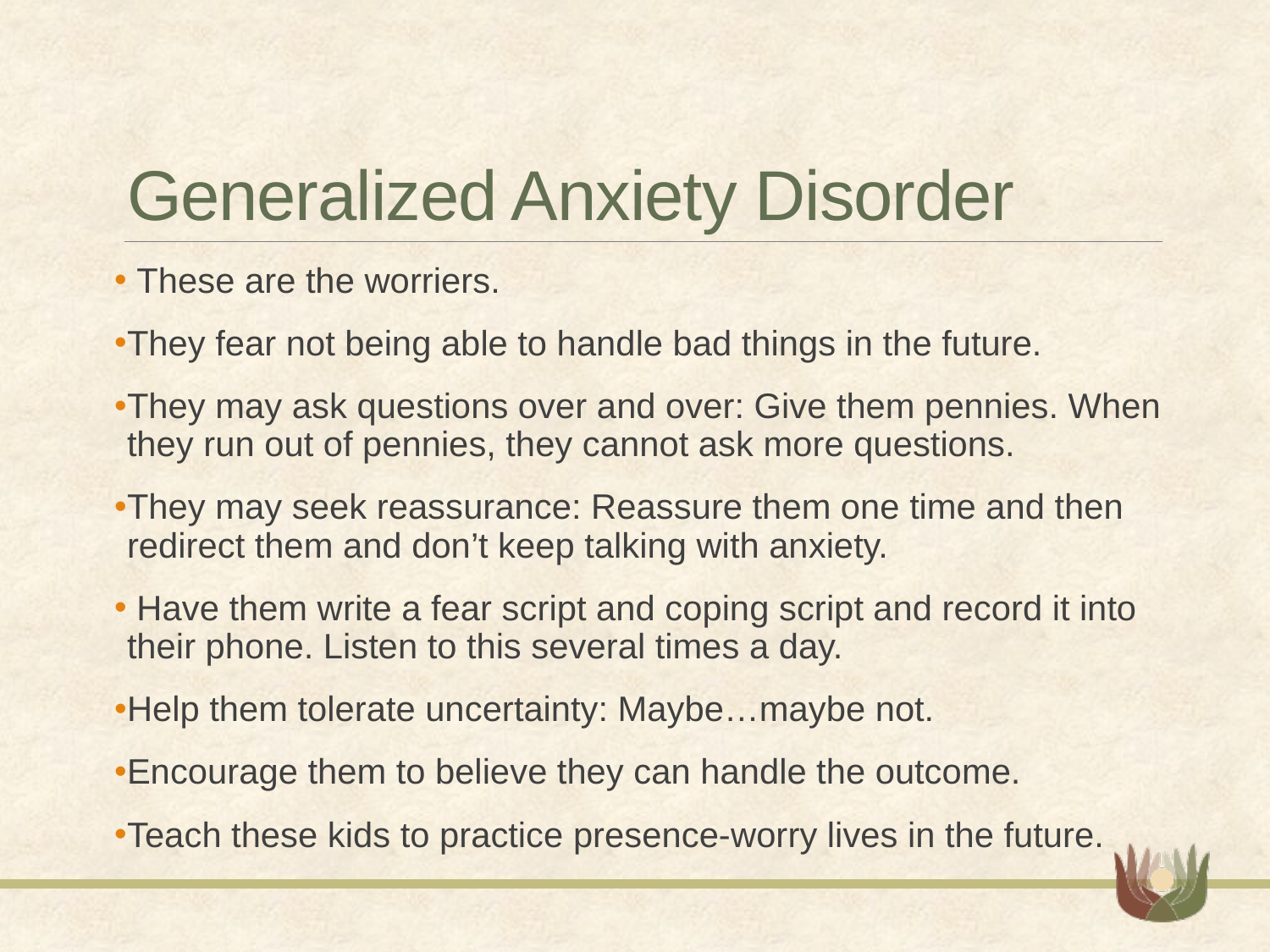

# Generalized Anxiety Disorder
 These are the worriers.
They fear not being able to handle bad things in the future.
They may ask questions over and over: Give them pennies. When they run out of pennies, they cannot ask more questions.
They may seek reassurance: Reassure them one time and then redirect them and don’t keep talking with anxiety.
 Have them write a fear script and coping script and record it into their phone. Listen to this several times a day.
Help them tolerate uncertainty: Maybe…maybe not.
Encourage them to believe they can handle the outcome.
Teach these kids to practice presence-worry lives in the future.